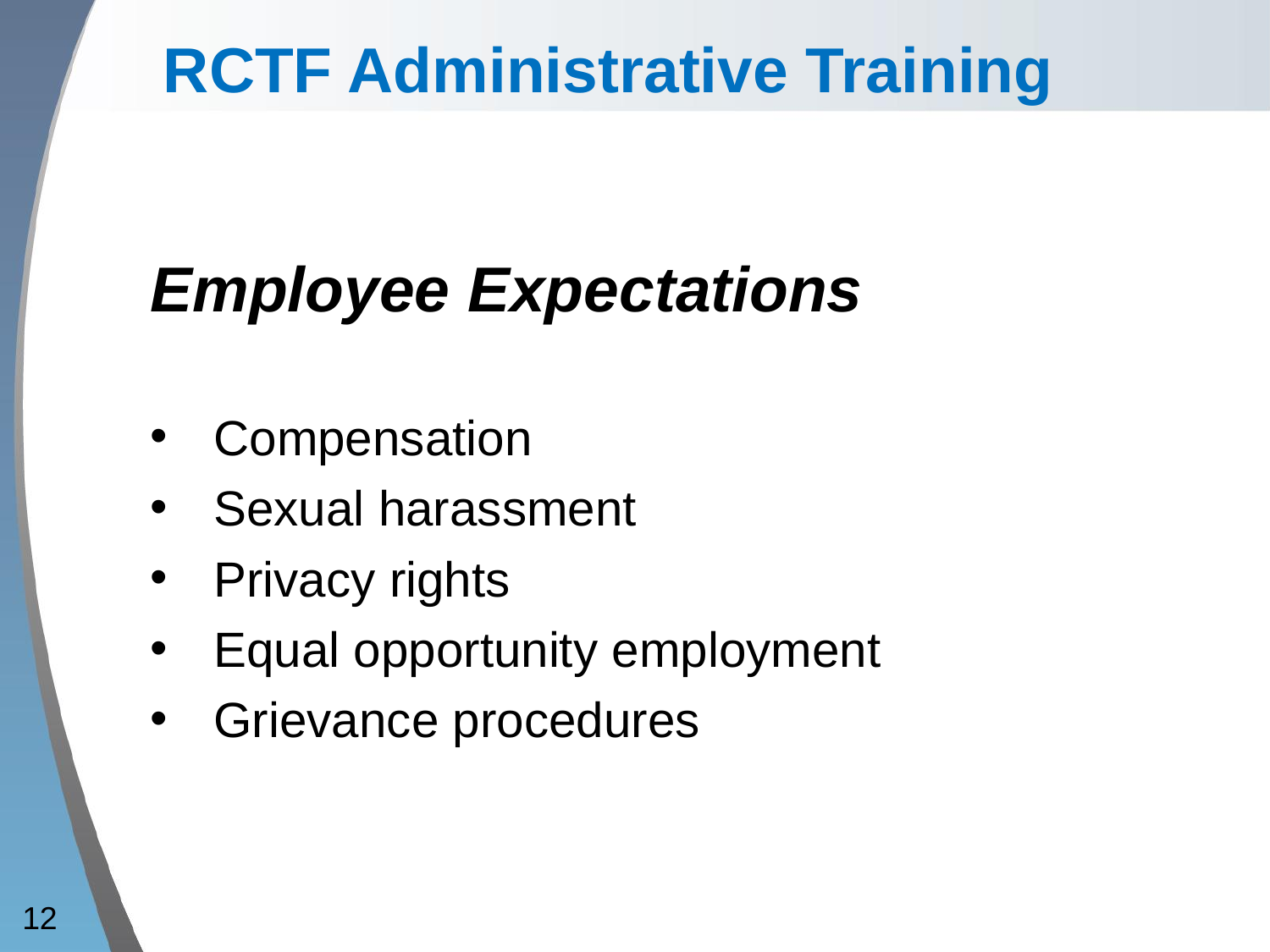

RCTF Administrative Training

Employee Expectations

Compensation
Sexual harassment
Privacy rights
Equal opportunity employment
Grievance procedures

12